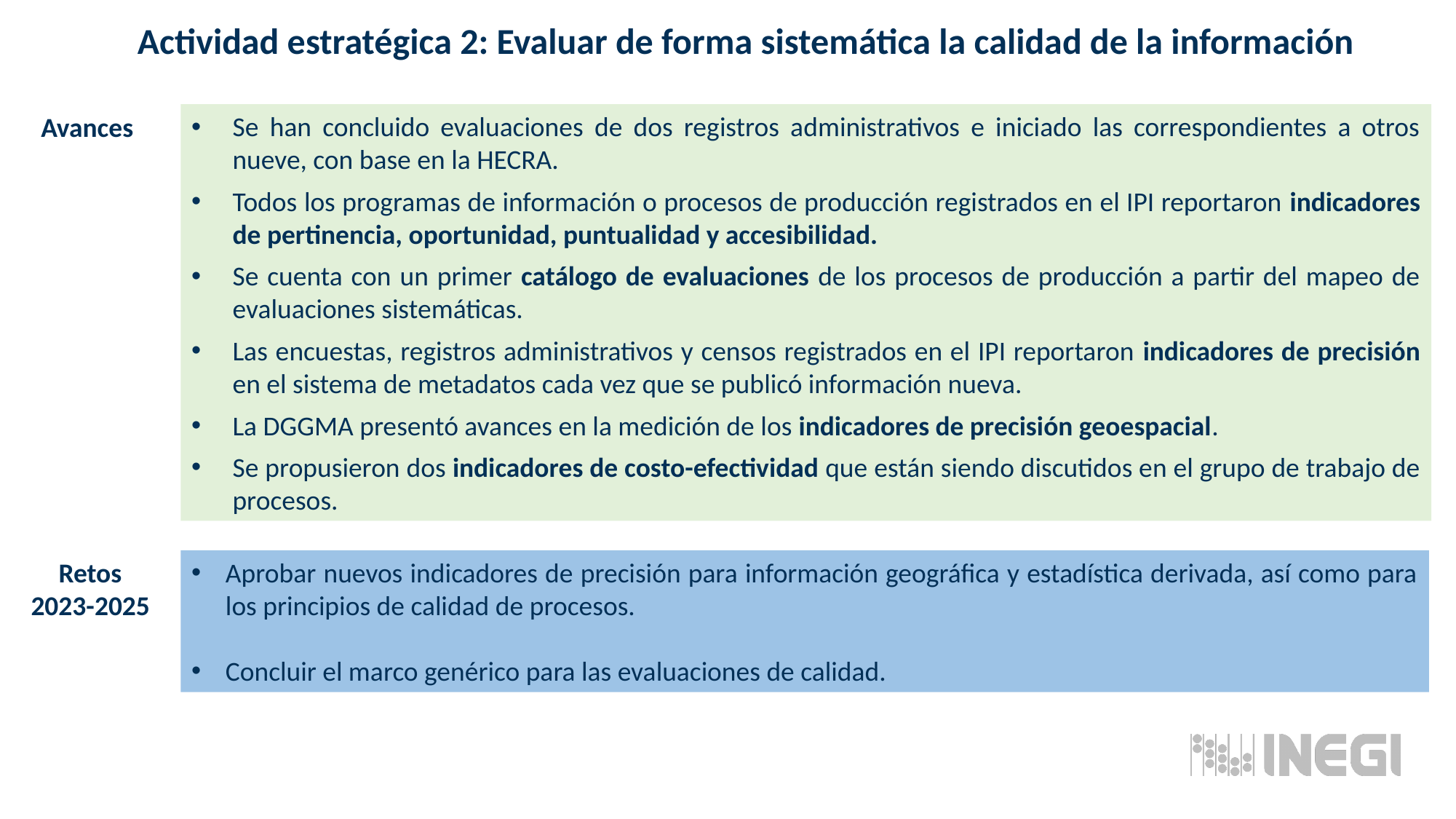

Actividad estratégica 2: Evaluar de forma sistemática la calidad de la información
Se han concluido evaluaciones de dos registros administrativos e iniciado las correspondientes a otros nueve, con base en la HECRA.
Todos los programas de información o procesos de producción registrados en el IPI reportaron indicadores de pertinencia, oportunidad, puntualidad y accesibilidad.
Se cuenta con un primer catálogo de evaluaciones de los procesos de producción a partir del mapeo de evaluaciones sistemáticas.
Las encuestas, registros administrativos y censos registrados en el IPI reportaron indicadores de precisión en el sistema de metadatos cada vez que se publicó información nueva.
La DGGMA presentó avances en la medición de los indicadores de precisión geoespacial.
Se propusieron dos indicadores de costo-efectividad que están siendo discutidos en el grupo de trabajo de procesos.
Avances
AVANCES:

Retos
2023-2025
Aprobar nuevos indicadores de precisión para información geográfica y estadística derivada, así como para los principios de calidad de procesos.

Concluir el marco genérico para las evaluaciones de calidad.